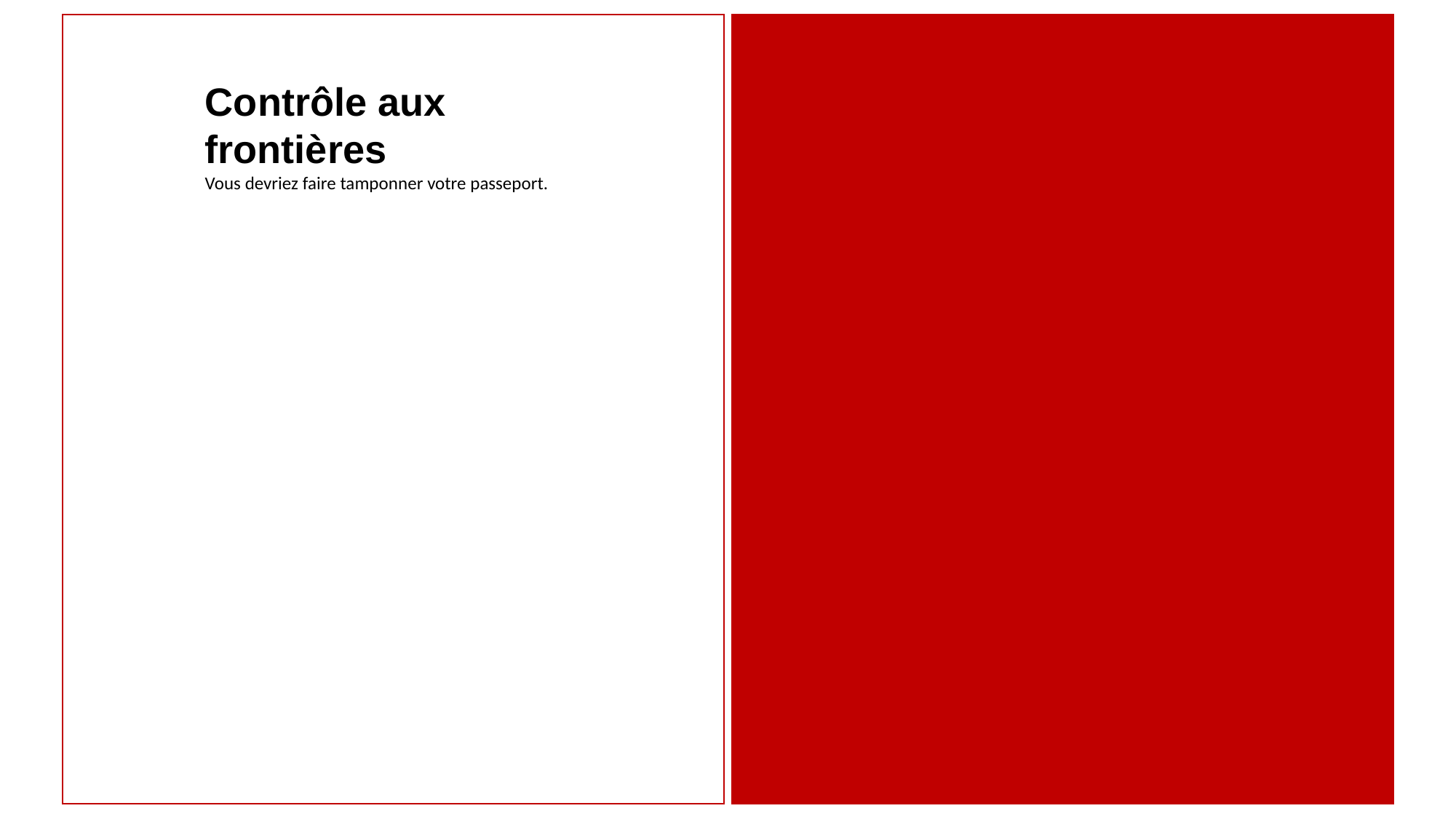

Contrôle aux frontières
Vous devriez faire tamponner votre passeport.